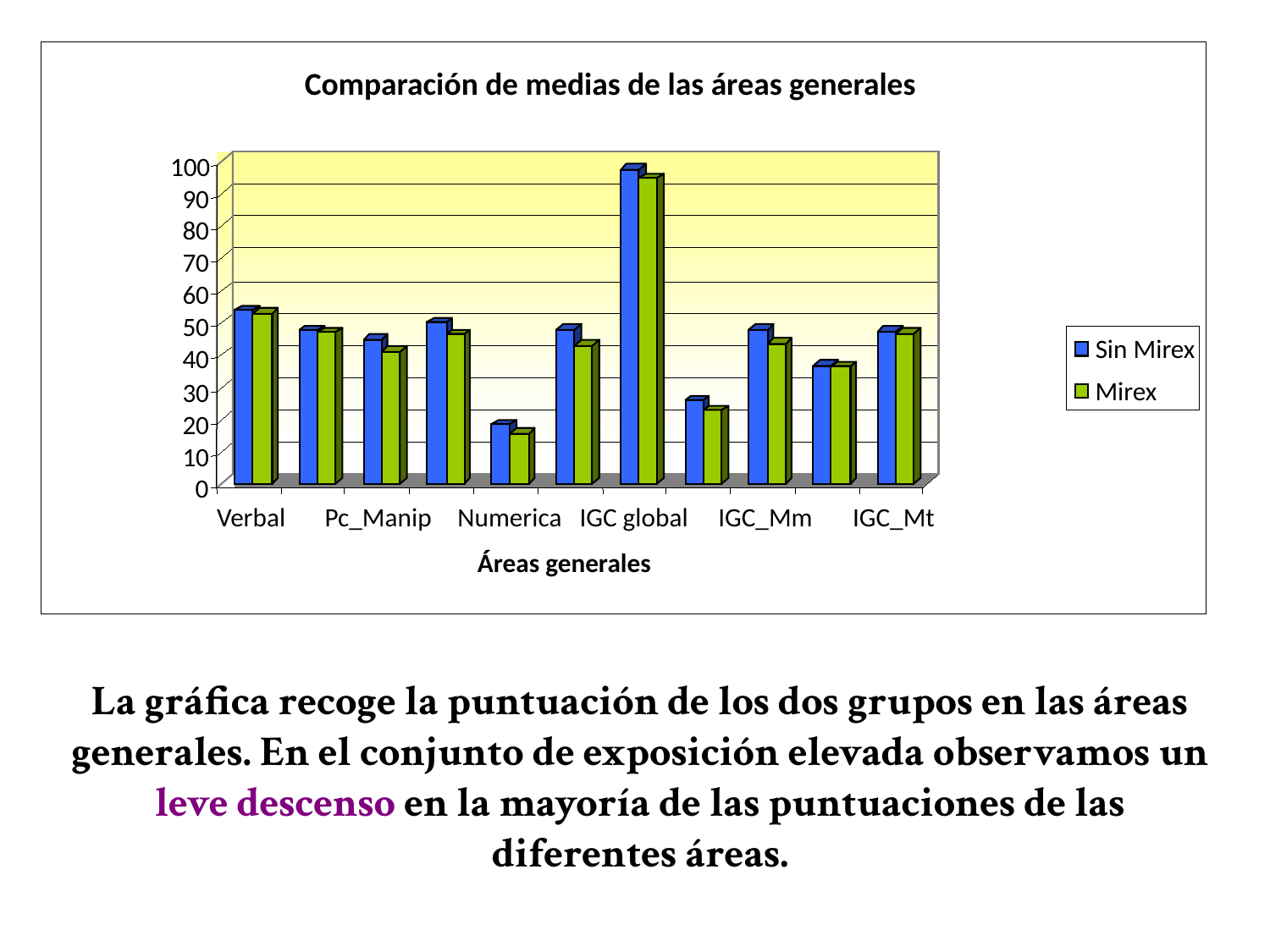

0

Comparación de medias de las áreas generales
100
90
80
70
60
50

Sin Mirex
40

Mirex
30

20
10

Verbal
Pc_Manip
Numerica
IGC global
IGC_Mm
IGC_Mt
Áreas generales
La gráfica recoge la puntuación de los dos grupos en las áreas generales. En el conjunto de exposición elevada observamos un leve descenso en la mayoría de las puntuaciones de las diferentes áreas.